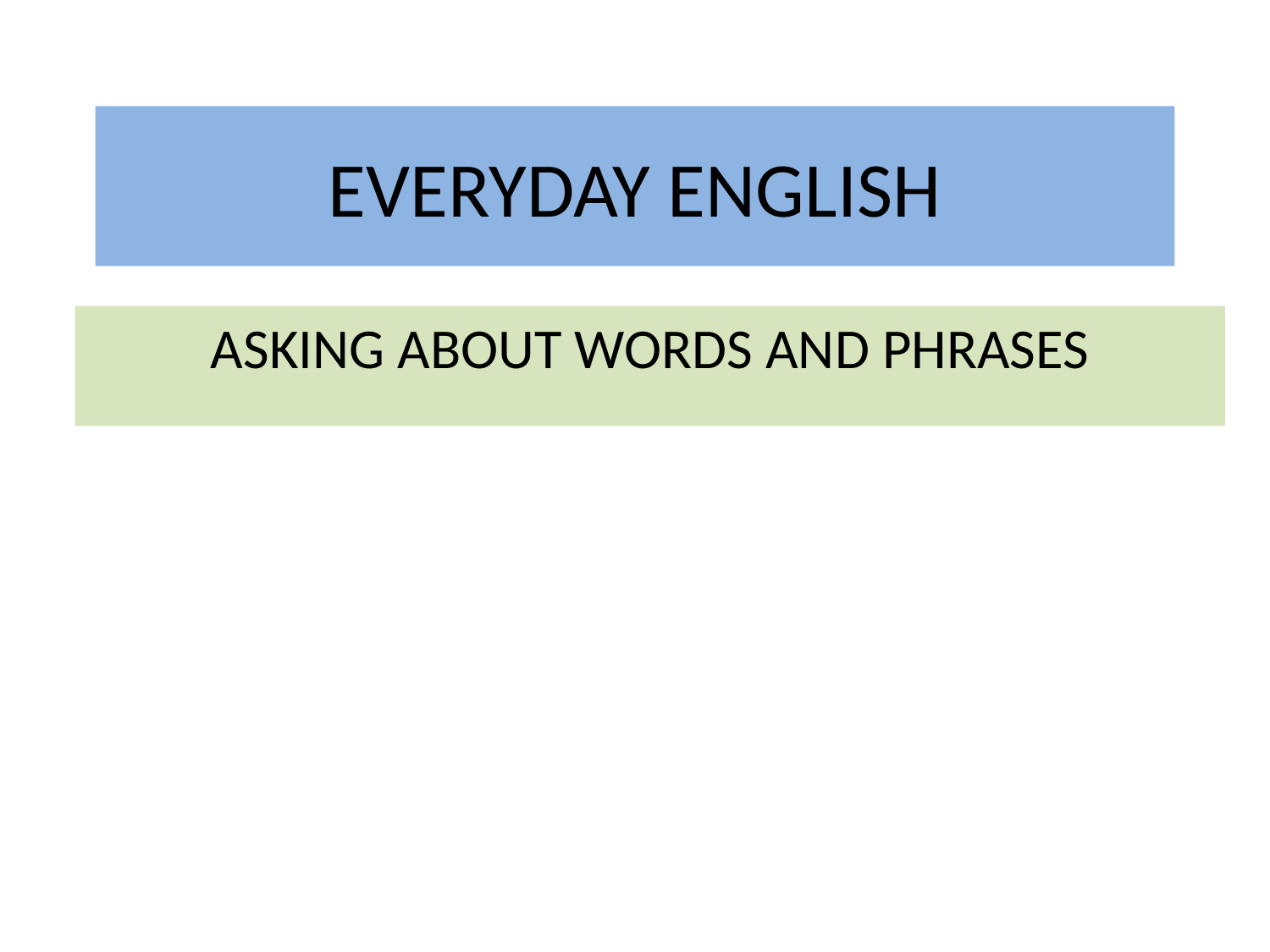

# EVERYDAY ENGLISH
ASKING ABOUT WORDS AND PHRASES